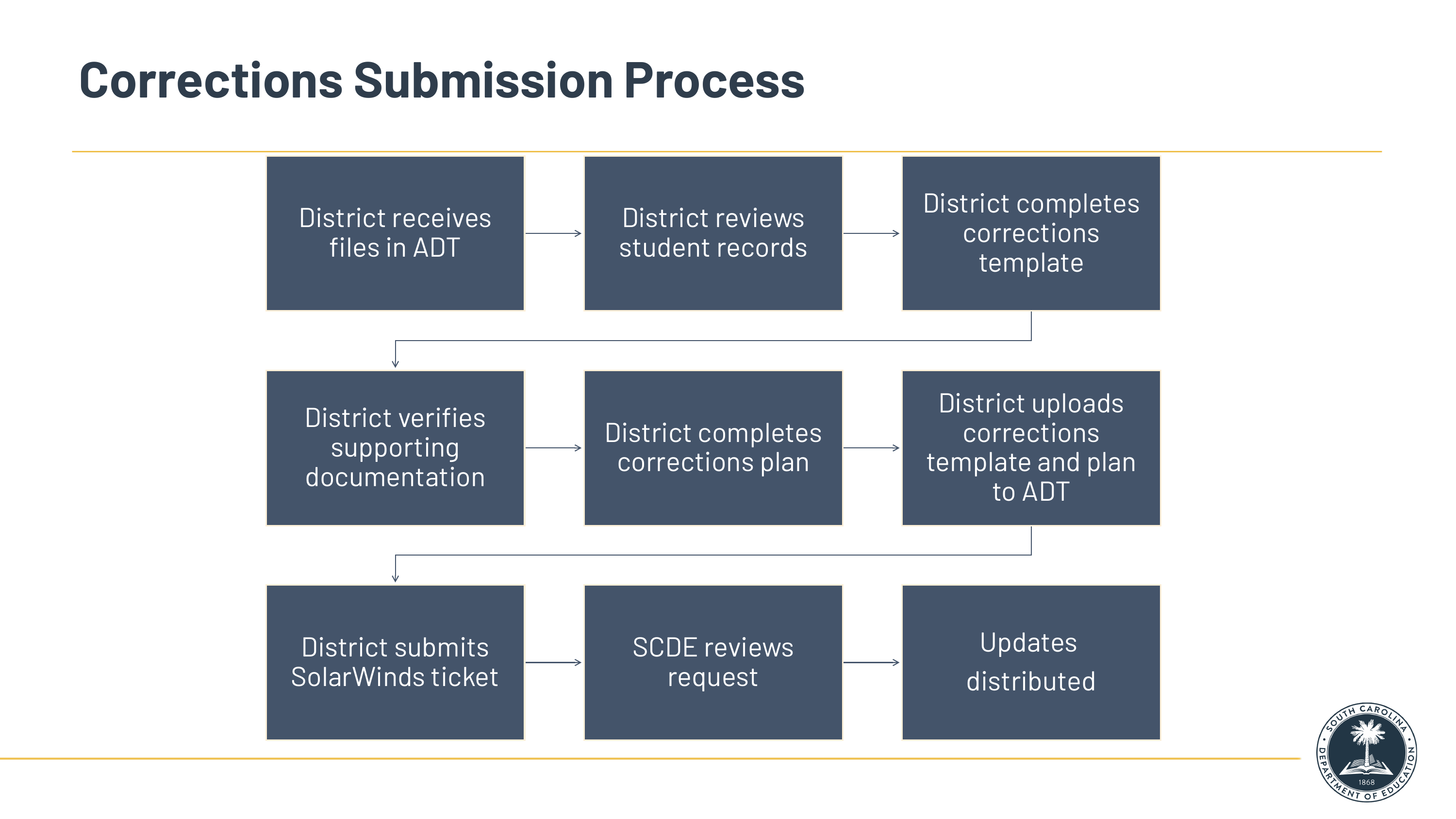

# Corrections Submission Process

District receives files in ADT

District reviews student records

District completes corrections template

District verifies supporting documentation

District completes corrections plan

District uploads corrections template and plan to ADT

District submits SolarWinds ticket

SCDE reviews request
Updates
distributed